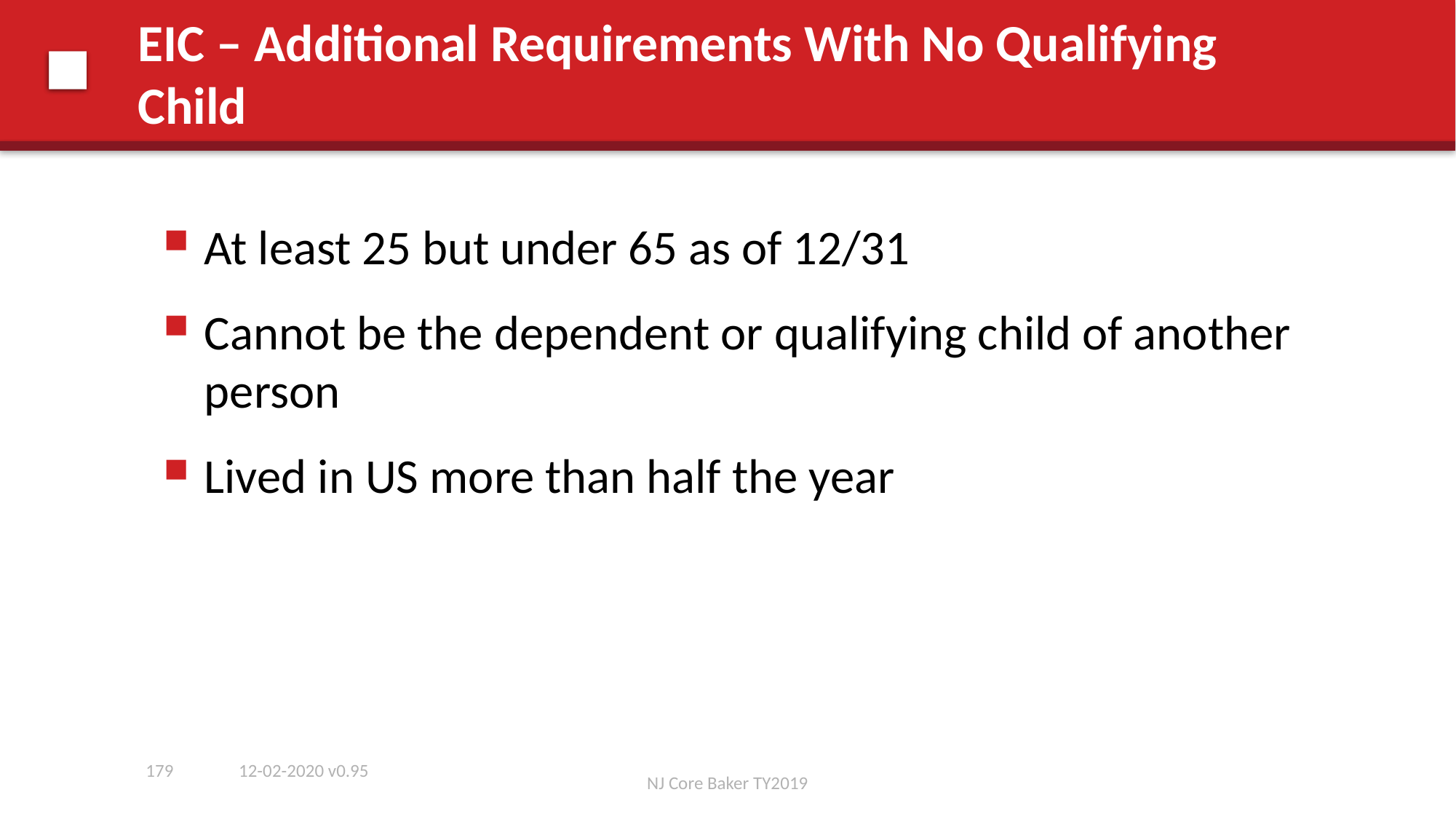

# EIC – Additional Requirements With No Qualifying Child

At least 25 but under 65 as of 12/31
Cannot be the dependent or qualifying child of another person
Lived in US more than half the year

12-02-2020 v0.95
179
NJ Core Baker TY2019